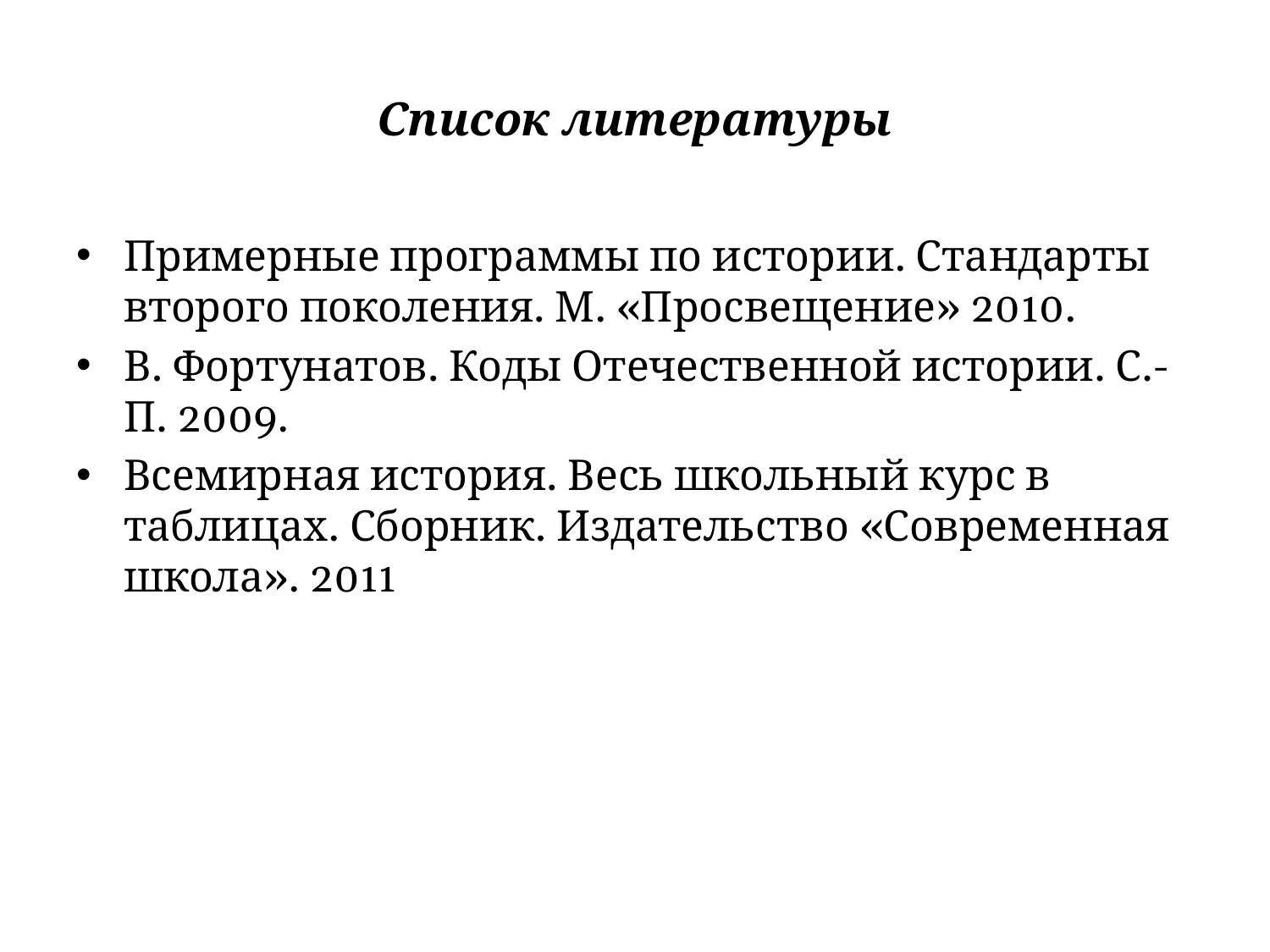

# Список литературы
Примерные программы по истории. Стандарты второго поколения. М. «Просвещение» 2010.
В. Фортунатов. Коды Отечественной истории. С.-П. 2009.
Всемирная история. Весь школьный курс в таблицах. Сборник. Издательство «Современная школа». 2011